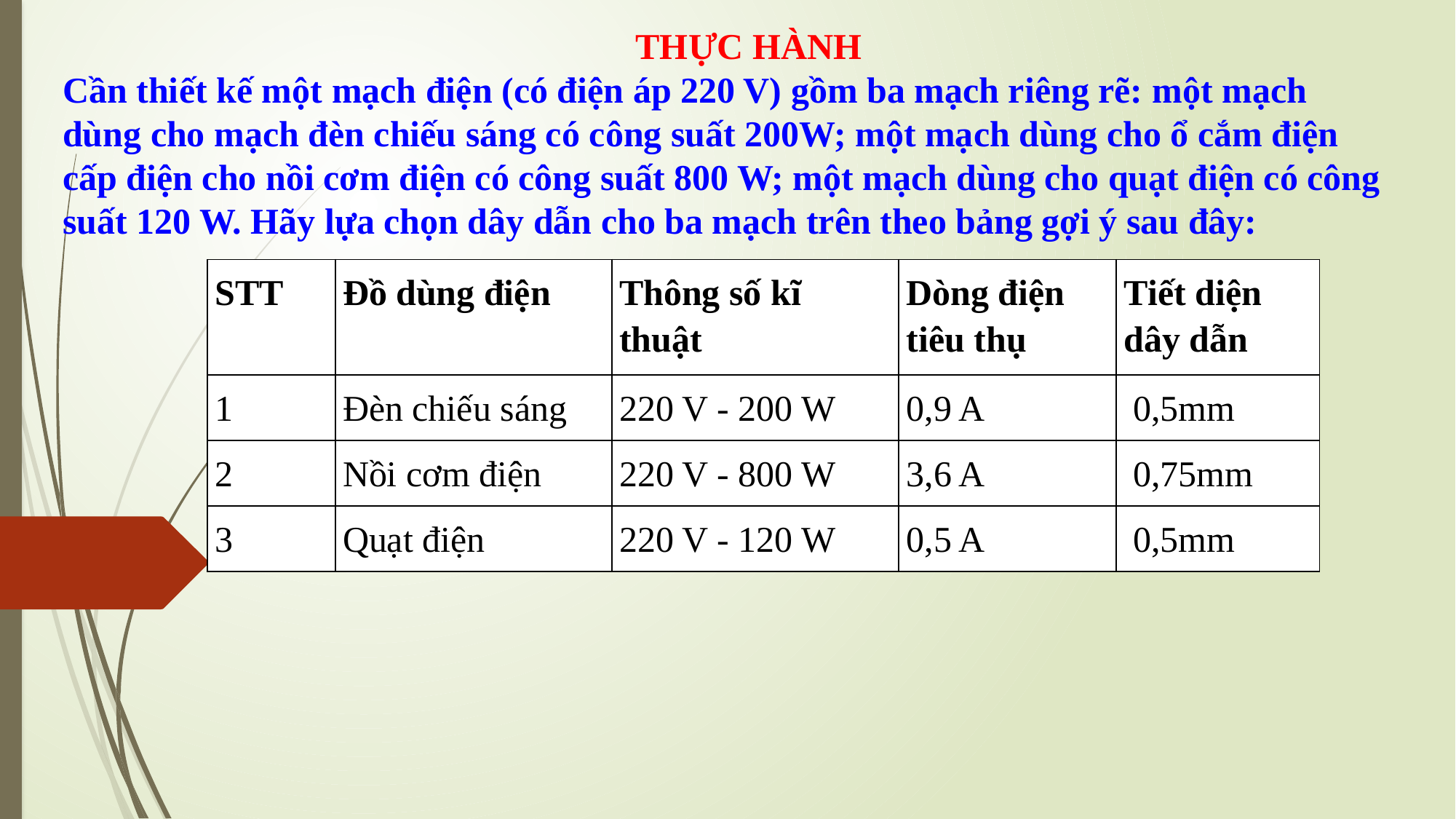

THỰC HÀNH
Cần thiết kế một mạch điện (có điện áp 220 V) gồm ba mạch riêng rẽ: một mạch dùng cho mạch đèn chiếu sáng có công suất 200W; một mạch dùng cho ổ cắm điện cấp điện cho nồi cơm điện có công suất 800 W; một mạch dùng cho quạt điện có công suất 120 W. Hãy lựa chọn dây dẫn cho ba mạch trên theo bảng gợi ý sau đây:
| STT | Đồ dùng điện | Thông số kĩ thuật | Dòng điện tiêu thụ | Tiết diện dây dẫn |
| --- | --- | --- | --- | --- |
| 1 | Đèn chiếu sáng | 220 V - 200 W | 0,9 A | 0,5mm |
| 2 | Nồi cơm điện | 220 V - 800 W | 3,6 A | 0,75mm |
| 3 | Quạt điện | 220 V - 120 W | 0,5 A | 0,5mm |